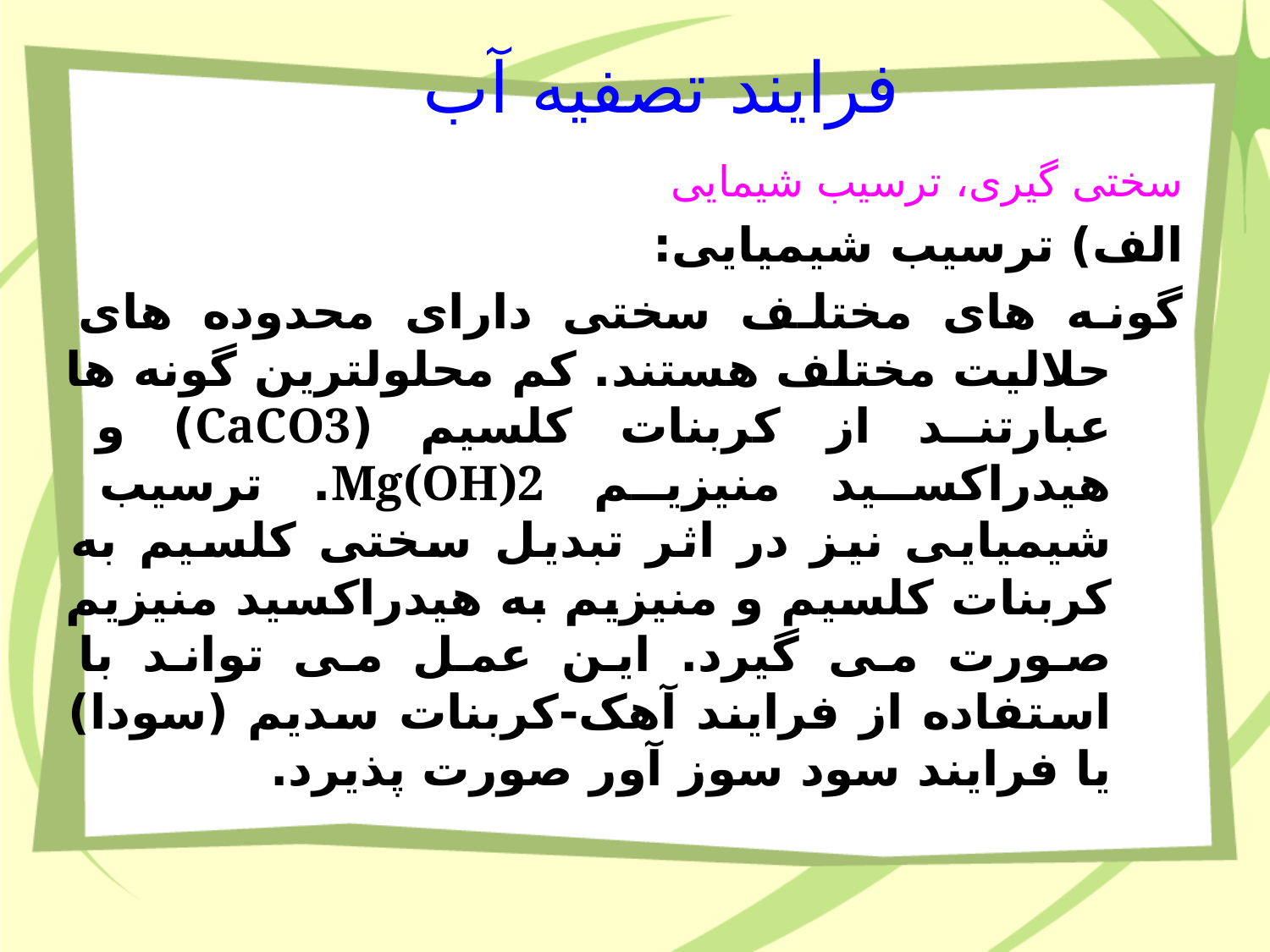

فرایند تصفیه آب
سختی گیری، ترسیب شیمایی
الف) ترسیب شیمیایی:
گونه های مختلف سختی دارای محدوده های حلالیت مختلف هستند. کم محلولترین گونه ها عبارتند از کربنات کلسیم (CaCO3) و هیدراکسید منیزیم Mg(OH)2. ترسیب شیمیایی نیز در اثر تبدیل سختی کلسیم به کربنات کلسیم و منیزیم به هیدراکسید منیزیم صورت می گیرد. این عمل می تواند با استفاده از فرایند آهک-کربنات سدیم (سودا) یا فرایند سود سوز آور صورت پذیرد.